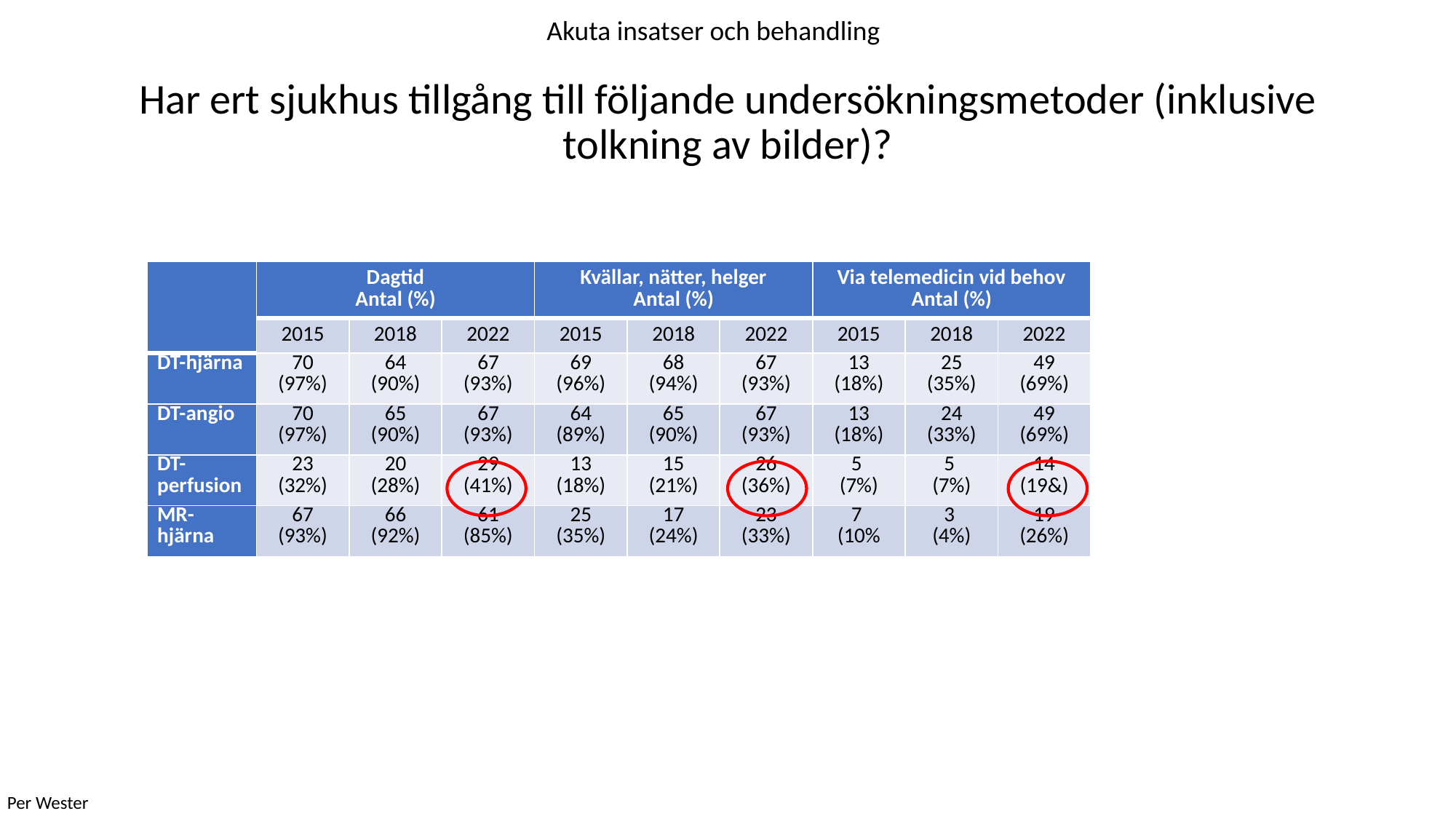

Akuta insatser och behandling
# Har ert sjukhus tillgång till följande undersökningsmetoder (inklusive tolkning av bilder)?
|  | Dagtid Antal (%) |  |  | Kvällar, nätter, helger Antal (%) |  |  | Via telemedicin vid behov Antal (%) |  |  |
| --- | --- | --- | --- | --- | --- | --- | --- | --- | --- |
|  | 2015 | 2018 | 2022 | 2015 | 2018 | 2022 | 2015 | 2018 | 2022 |
| DT-hjärna | 70 (97%) | 64 (90%) | 67 (93%) | 69 (96%) | 68 (94%) | 67 (93%) | 13 (18%) | 25 (35%) | 49 (69%) |
| DT-angio | 70 (97%) | 65 (90%) | 67 (93%) | 64 (89%) | 65 (90%) | 67 (93%) | 13 (18%) | 24 (33%) | 49 (69%) |
| DT-perfusion | 23 (32%) | 20 (28%) | 29 (41%) | 13 (18%) | 15 (21%) | 26 (36%) | 5 (7%) | 5 (7%) | 14 (19&) |
| MR-hjärna | 67 (93%) | 66 (92%) | 61 (85%) | 25 (35%) | 17 (24%) | 23 (33%) | 7 (10% | 3 (4%) | 19 (26%) |

Per Wester